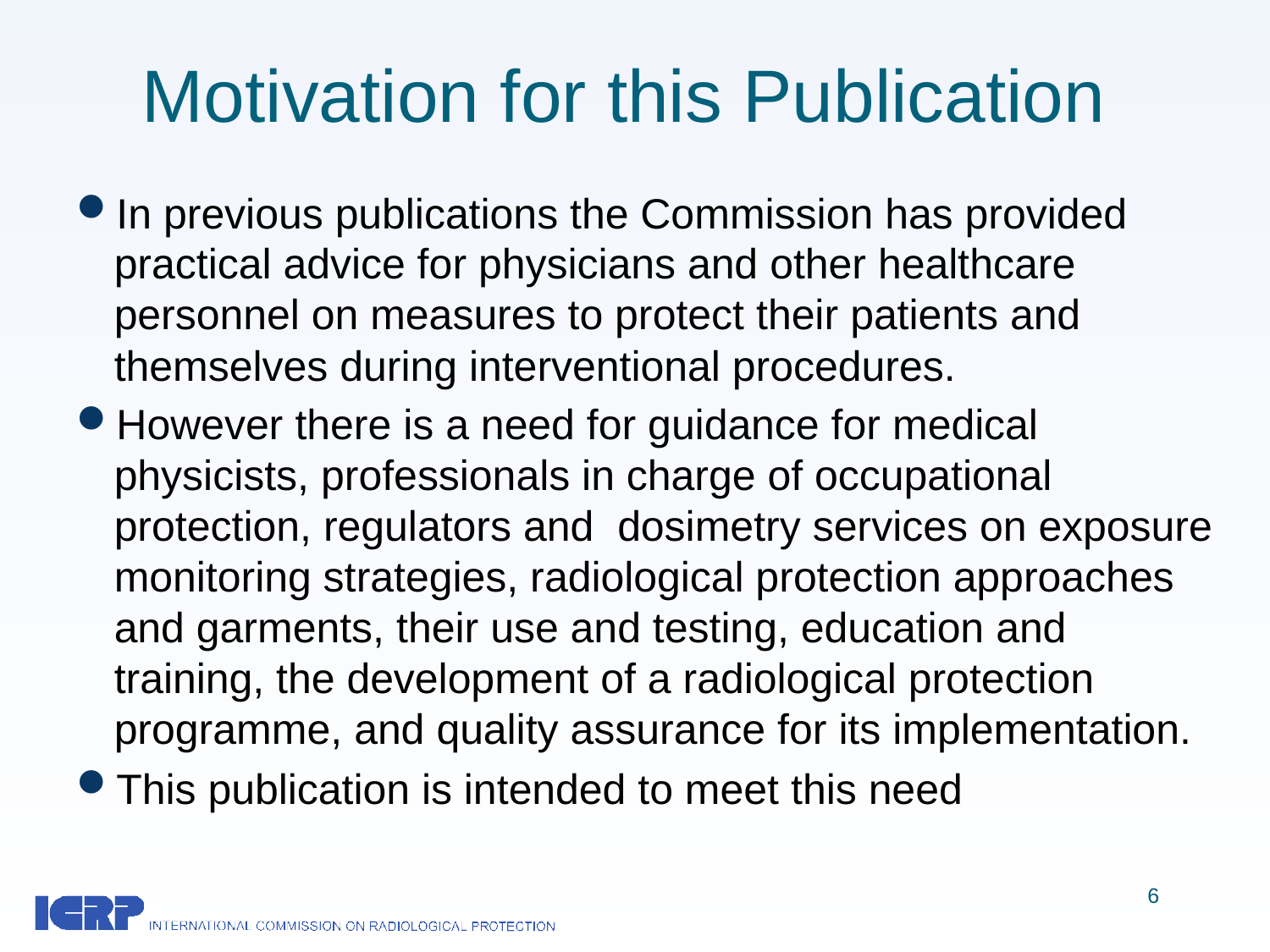

# Motivation for this Publication
In previous publications the Commission has provided practical advice for physicians and other healthcare personnel on measures to protect their patients and themselves during interventional procedures.
However there is a need for guidance for medical physicists, professionals in charge of occupational protection, regulators and  dosimetry services on exposure monitoring strategies, radiological protection approaches and garments, their use and testing, education and training, the development of a radiological protection programme, and quality assurance for its implementation.
This publication is intended to meet this need
6